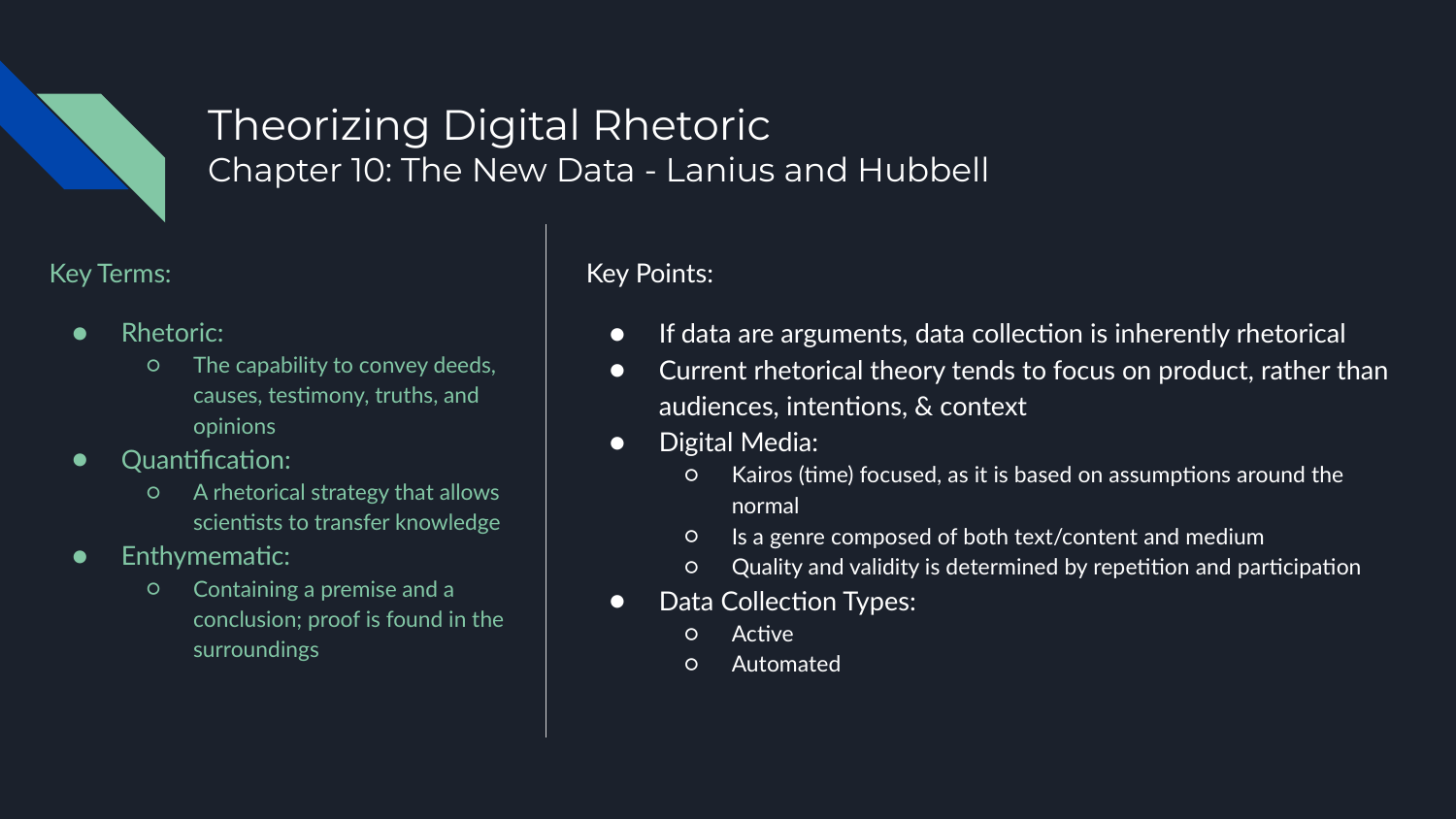

# Theorizing Digital Rhetoric
Chapter 10: The New Data - Lanius and Hubbell
Key Terms:
Rhetoric:
The capability to convey deeds, causes, testimony, truths, and opinions
Quantification:
A rhetorical strategy that allows scientists to transfer knowledge
Enthymematic:
Containing a premise and a conclusion; proof is found in the surroundings
Key Points:
If data are arguments, data collection is inherently rhetorical
Current rhetorical theory tends to focus on product, rather than audiences, intentions, & context
Digital Media:
Kairos (time) focused, as it is based on assumptions around the normal
Is a genre composed of both text/content and medium
Quality and validity is determined by repetition and participation
Data Collection Types:
Active
Automated